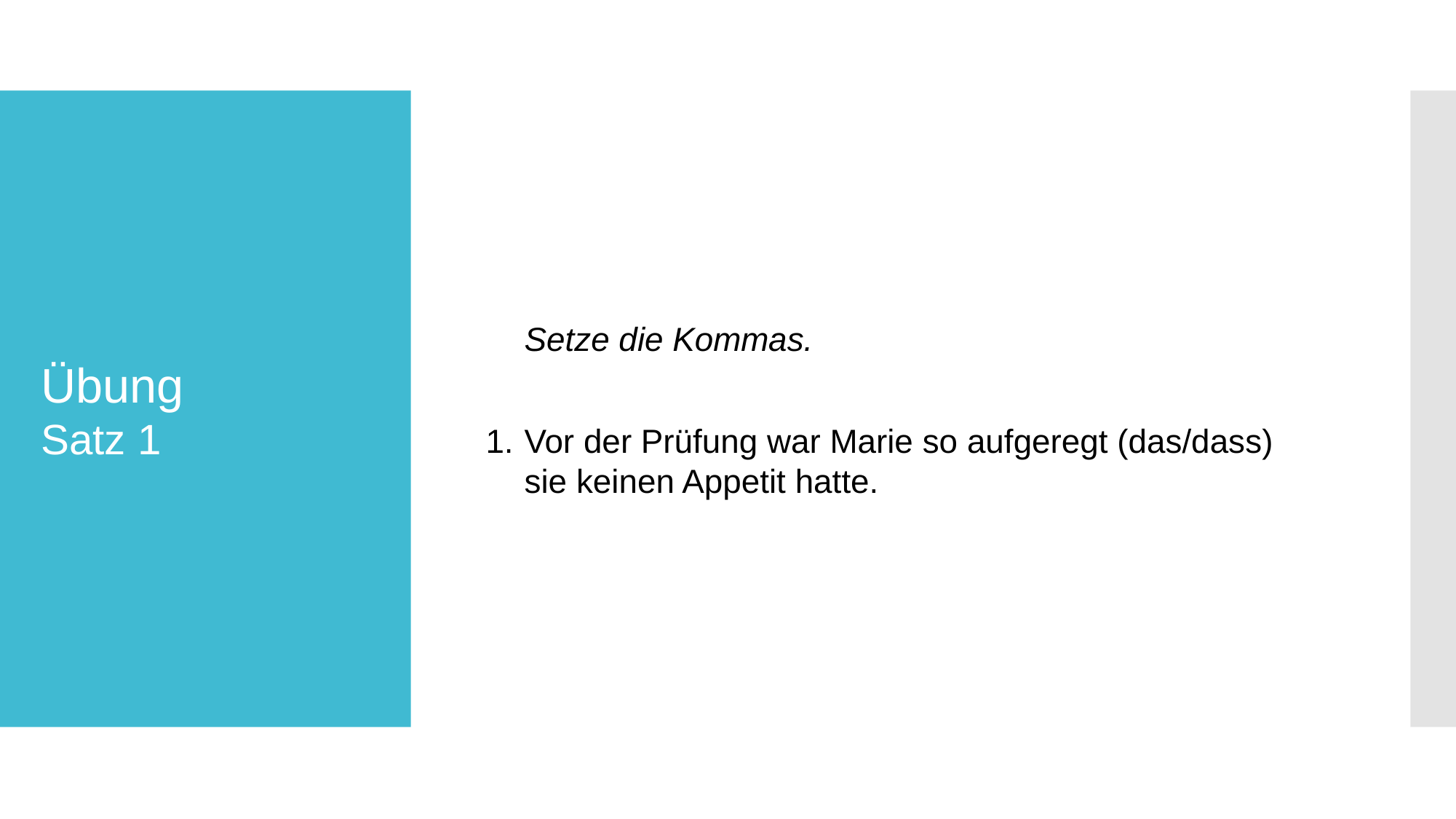

Setze die Kommas.
Vor der Prüfung war Marie so aufgeregt (das/dass) sie keinen Appetit hatte.
# Übung Satz 1